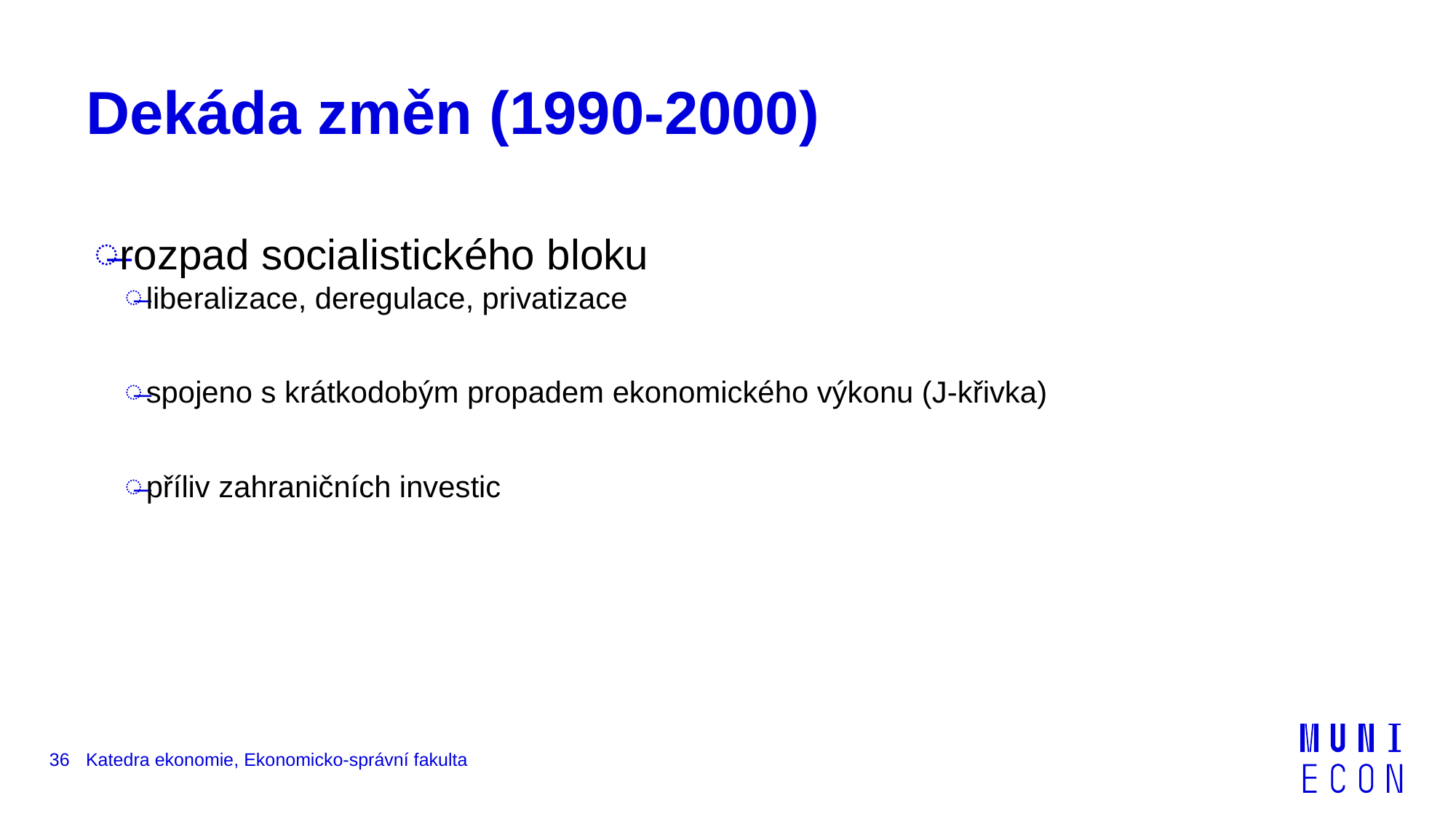

# Dekáda změn (1990-2000)
rozpad socialistického bloku
liberalizace, deregulace, privatizace

spojeno s krátkodobým propadem ekonomického výkonu (J-křivka)

příliv zahraničních investic
36
Katedra ekonomie, Ekonomicko-správní fakulta